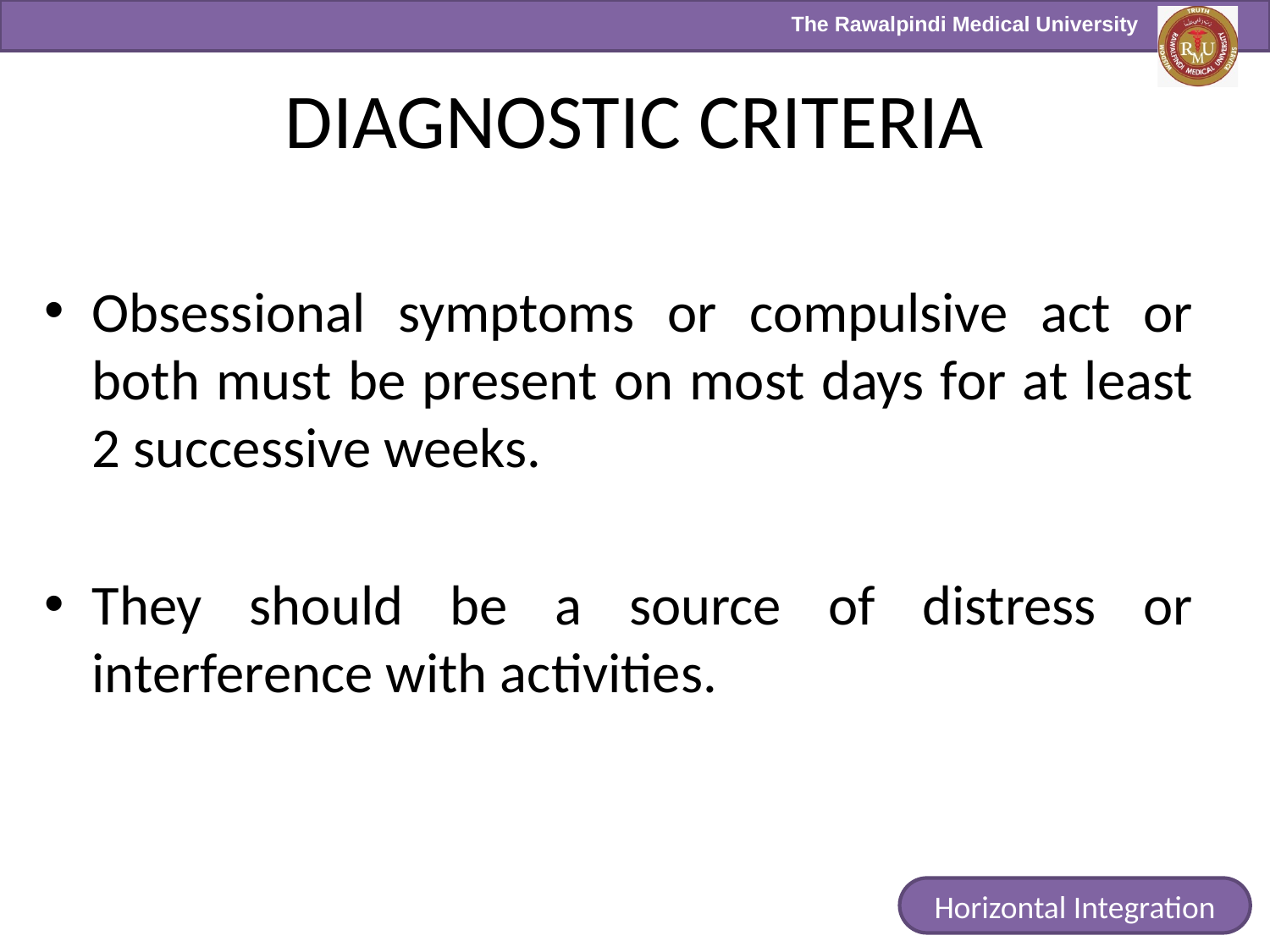

# DIAGNOSTIC CRITERIA

Obsessional symptoms or compulsive act or both must be present on most days for at least 2 successive weeks.

They should be a source of distress or interference with activities.

Horizontal Integration